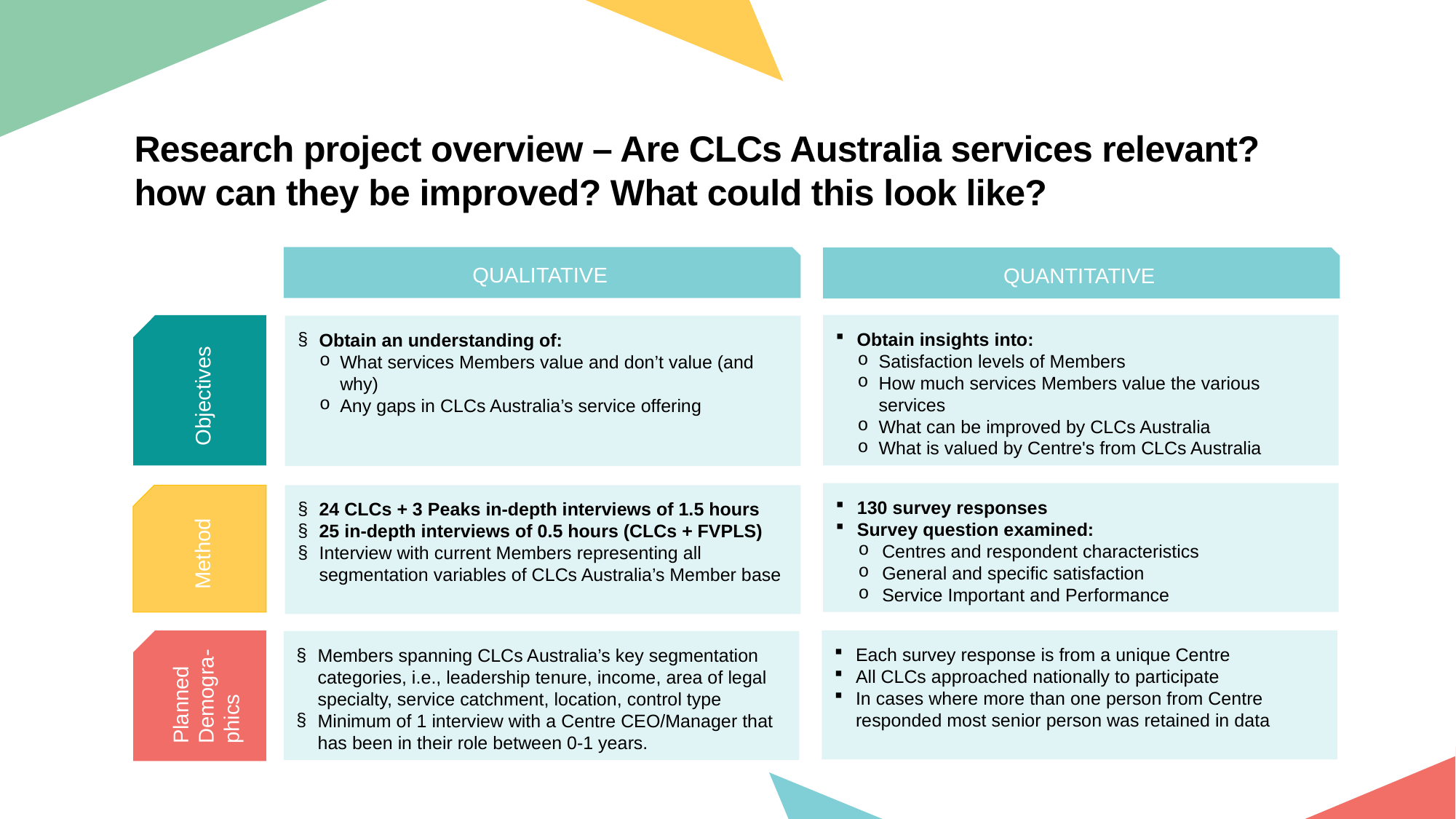

Research project overview – Are CLCs Australia services relevant? how can they be improved? What could this look like?
QUALITATIVE
QUANTITATIVE
Obtain insights into:
Satisfaction levels of Members
How much services Members value the various services
What can be improved by CLCs Australia
What is valued by Centre's from CLCs Australia

Obtain an understanding of:
What services Members value and don’t value (and why)
Any gaps in CLCs Australia’s service offering
Objectives
Method
130 survey responses
Survey question examined:
Centres and respondent characteristics
General and specific satisfaction
Service Important and Performance

24 CLCs + 3 Peaks in-depth interviews of 1.5 hours
25 in-depth interviews of 0.5 hours (CLCs + FVPLS)
Interview with current Members representing all segmentation variables of CLCs Australia’s Member base

Planned
Demogra-phics
Each survey response is from a unique Centre
All CLCs approached nationally to participate
In cases where more than one person from Centre responded most senior person was retained in data
Members spanning CLCs Australia’s key segmentation categories, i.e., leadership tenure, income, area of legal specialty, service catchment, location, control type
Minimum of 1 interview with a Centre CEO/Manager that has been in their role between 0-1 years.